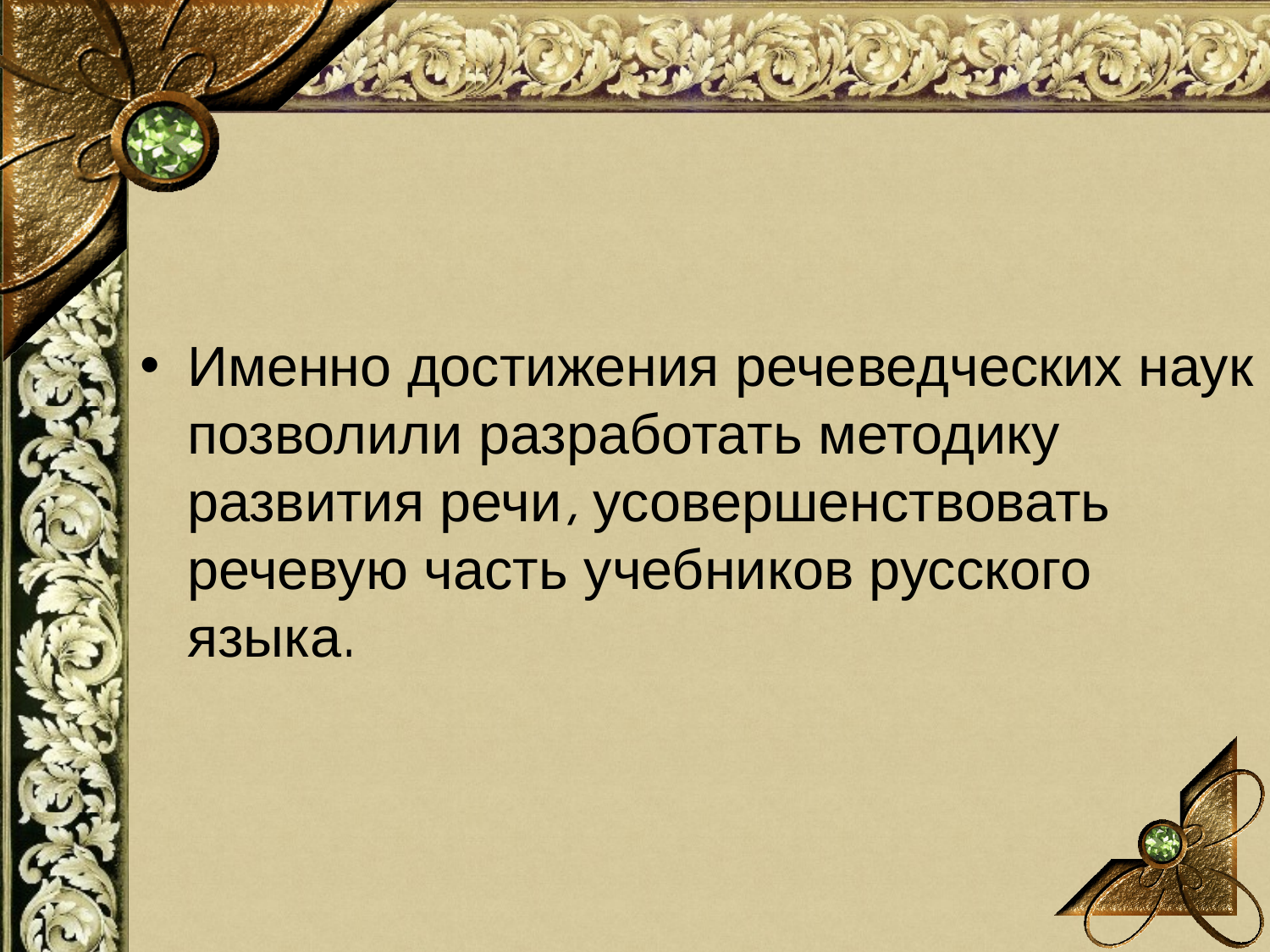

#
Именно достижения речеведческих наук позволили разработать методику развития речи, усовершенствовать речевую часть учебников русского языка.